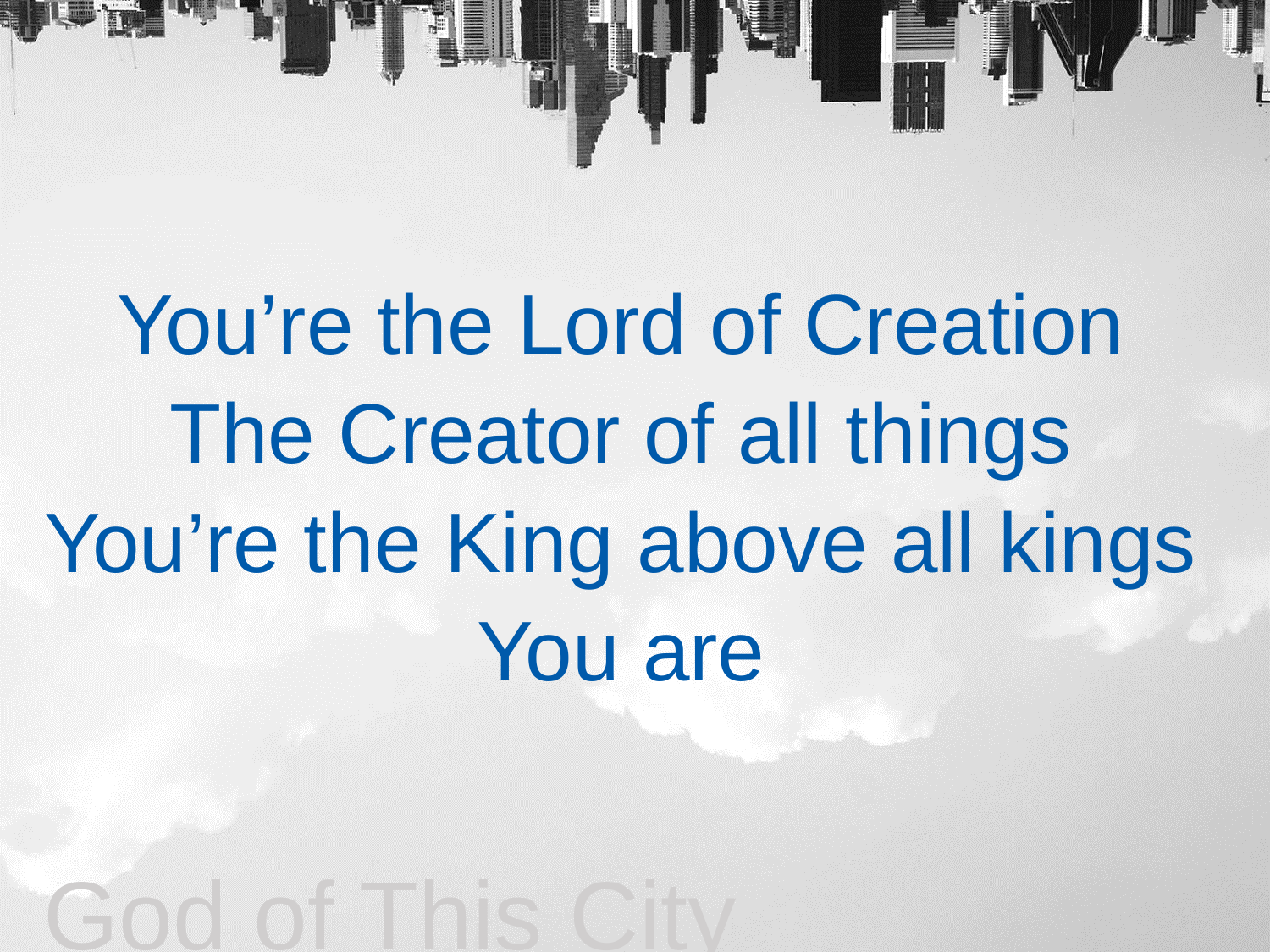

You’re the Lord of Creation
The Creator of all things
You’re the King above all kings
You are
God of This City